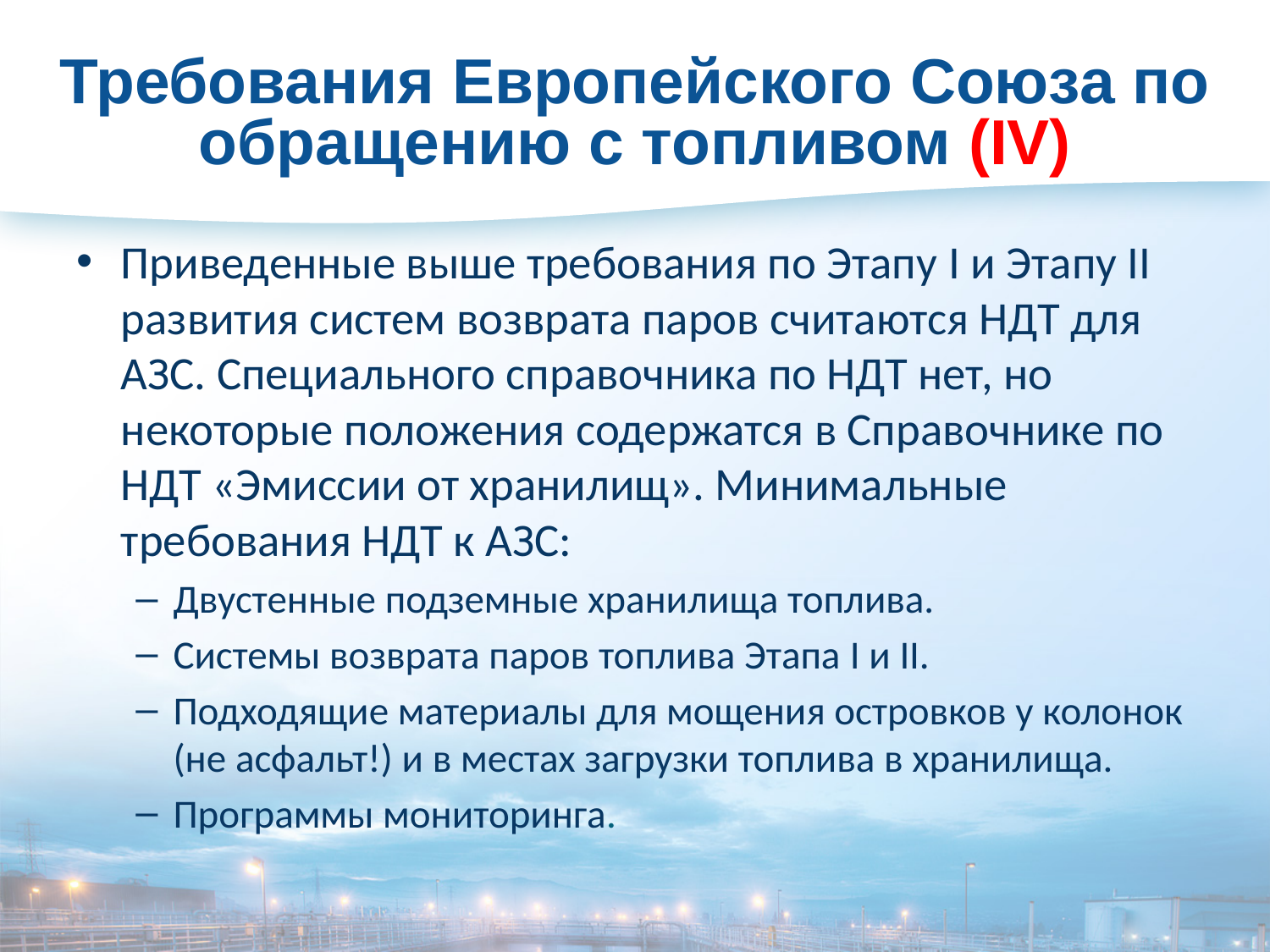

# Требования Европейского Союза по обращению с топливом (IV)
Приведенные выше требования по Этапу I и Этапу II развития систем возврата паров считаются НДТ для АЗС. Специального справочника по НДТ нет, но некоторые положения содержатся в Справочнике по НДТ «Эмиссии от хранилищ». Минимальные требования НДТ к АЗС:
Двустенные подземные хранилища топлива.
Системы возврата паров топлива Этапа I и II.
Подходящие материалы для мощения островков у колонок (не асфальт!) и в местах загрузки топлива в хранилища.
Программы мониторинга.